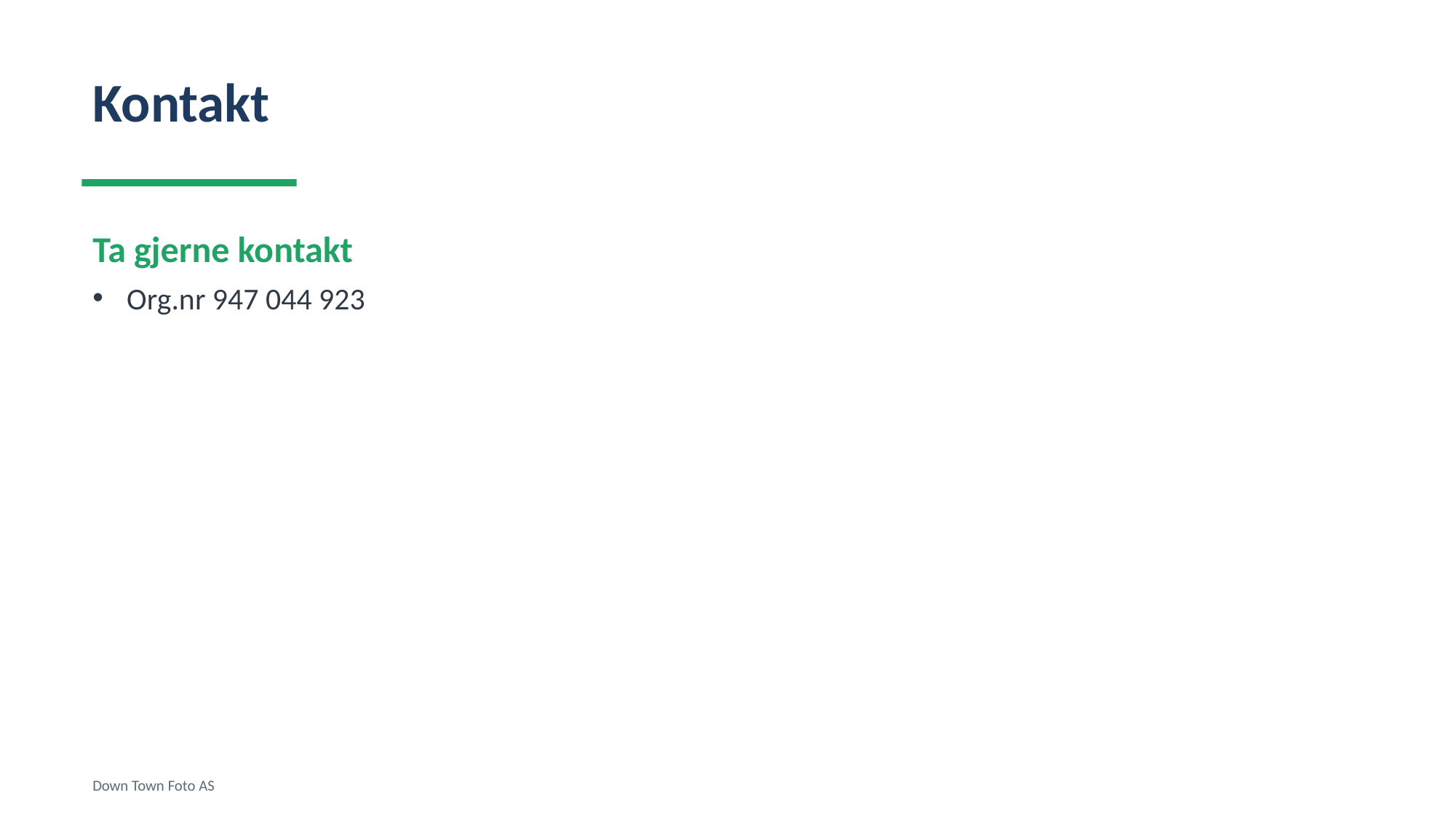

Kontakt

Ta gjerne kontakt
Org.nr 947 044 923
Down Town Foto AS